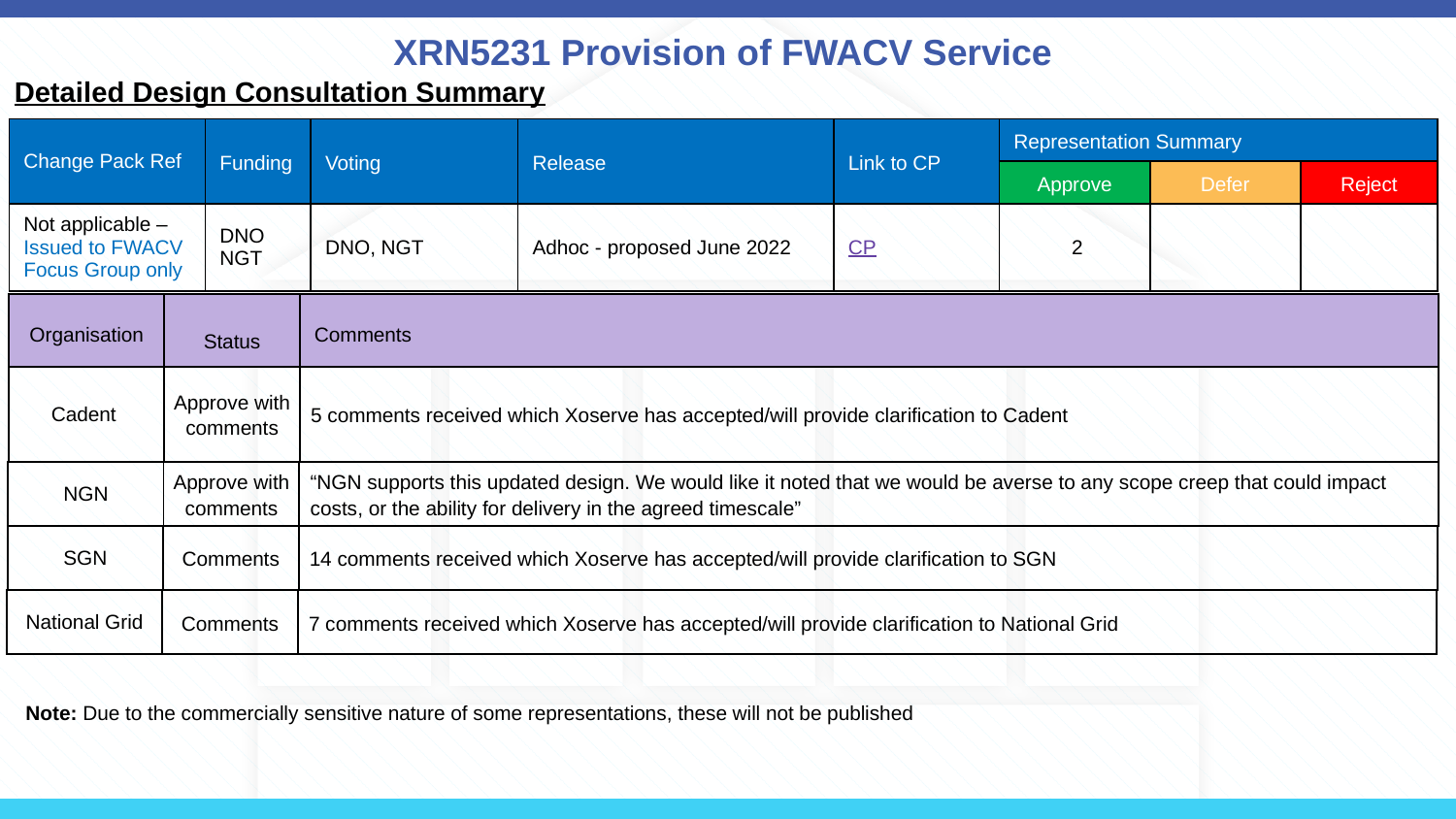

# XRN5231 Provision of FWACV Service
Detailed Design Consultation Summary
| Change Pack Ref | Funding | Voting | Release | Link to CP | Representation Summary |  |  |
| --- | --- | --- | --- | --- | --- | --- | --- |
|  |  |  |  |  | Approve | Defer | Reject |
| Not applicable – Issued to FWACV Focus Group only | DNO NGT | DNO, NGT | Adhoc - proposed June 2022 | CP | 2 |  |  |
| Organisation | Status | Comments |
| --- | --- | --- |
| Cadent | Approve with comments | 5 comments received which Xoserve has accepted/will provide clarification to Cadent |
| NGN | Approve with comments | “NGN supports this updated design. We would like it noted that we would be averse to any scope creep that could impact costs, or the ability for delivery in the agreed timescale” |
| --- | --- | --- |
| SGN | Comments | 14 comments received which Xoserve has accepted/will provide clarification to SGN |
| --- | --- | --- |
| National Grid | Comments | 7 comments received which Xoserve has accepted/will provide clarification to National Grid |
| --- | --- | --- |
Note: Due to the commercially sensitive nature of some representations, these will not be published